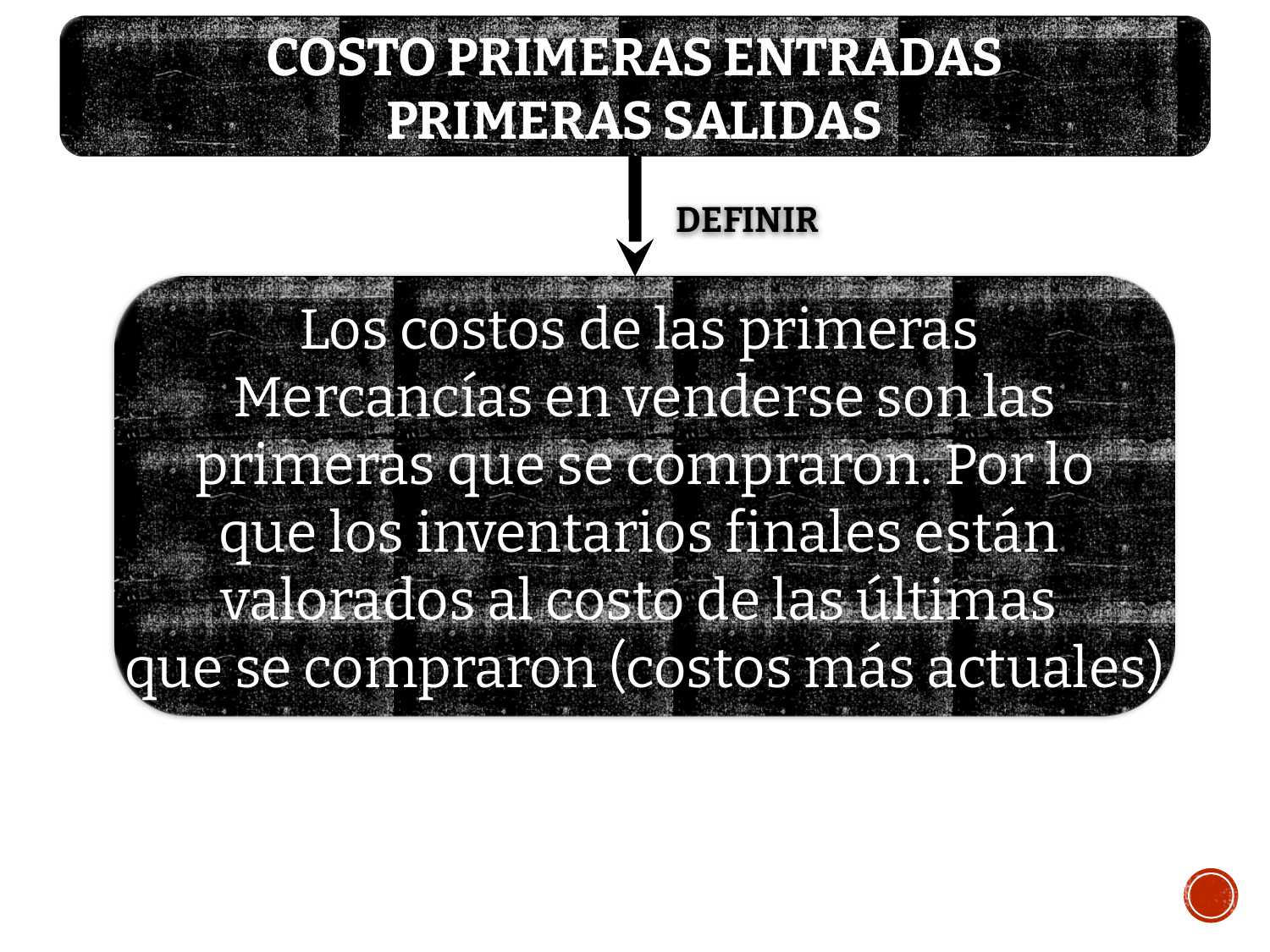

COSTO PRIMERAS ENTRADAS
PRIMERAS SALIDAS

DEFINIR
Los costos de las primeras
Mercancías en venderse son las
 primeras que se compraron. Por lo
que los inventarios finales están
valorados al costo de las últimas
que se compraron (costos más actuales)